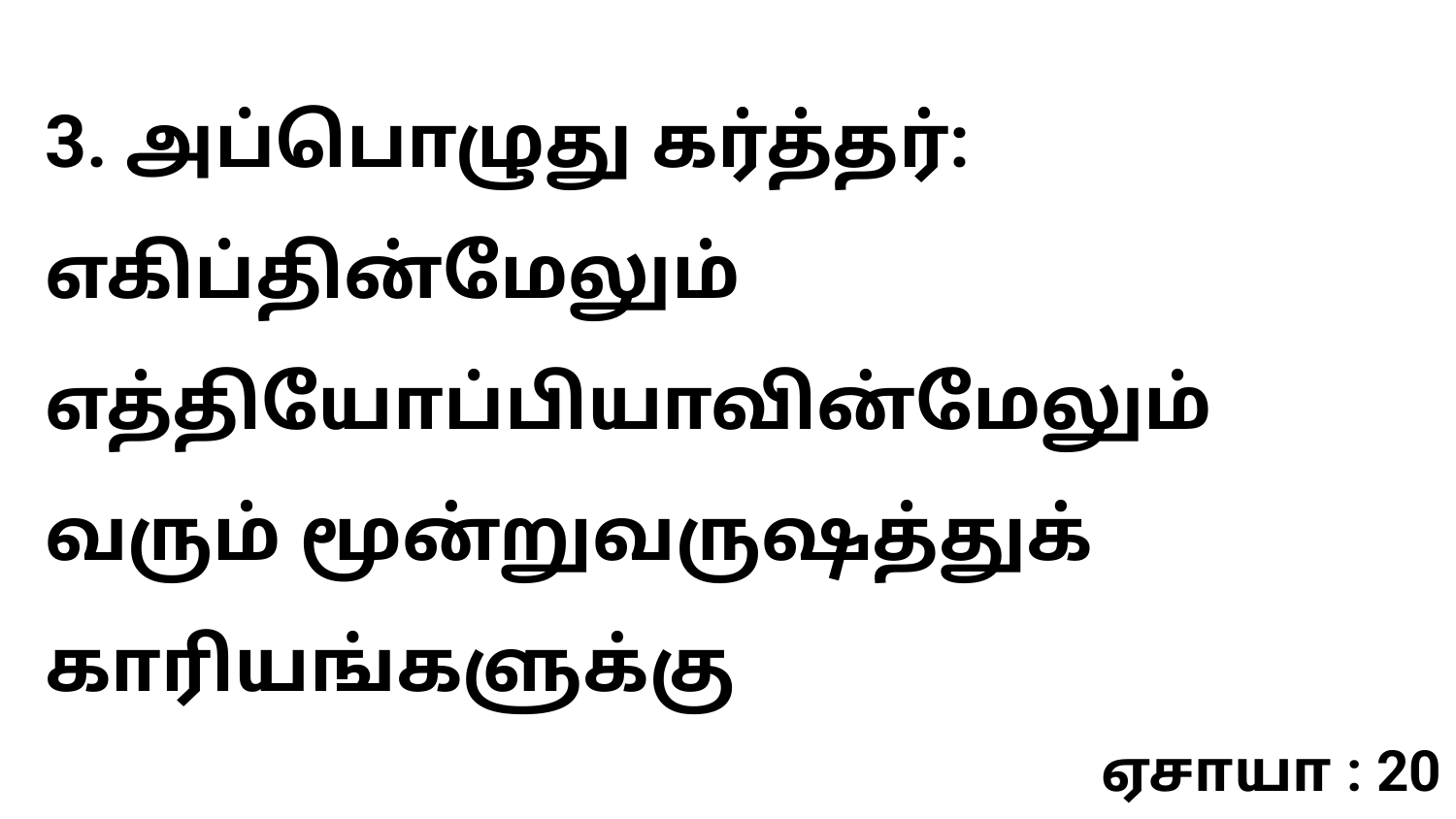

3. அப்பொழுது கர்த்தர்: எகிப்தின்மேலும் எத்தியோப்பியாவின்மேலும் வரும் மூன்றுவருஷத்துக் காரியங்களுக்கு
ஏசாயா : 20